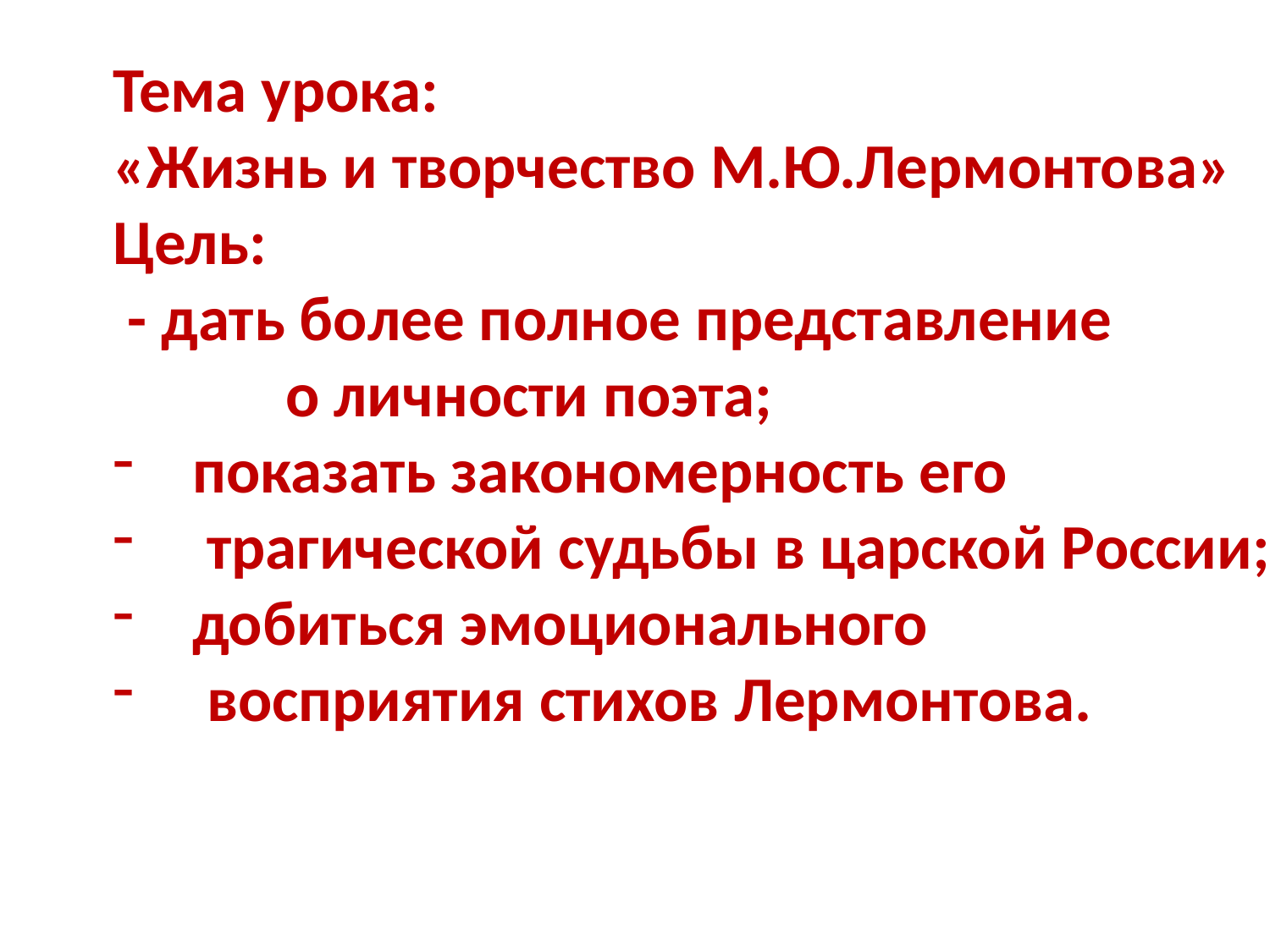

Тема урока:
«Жизнь и творчество М.Ю.Лермонтова»
Цель:
 - дать более полное представление
            о личности поэта;
показать закономерность его
 трагической судьбы в царской России;
добиться эмоционального
 восприятия стихов Лермонтова.